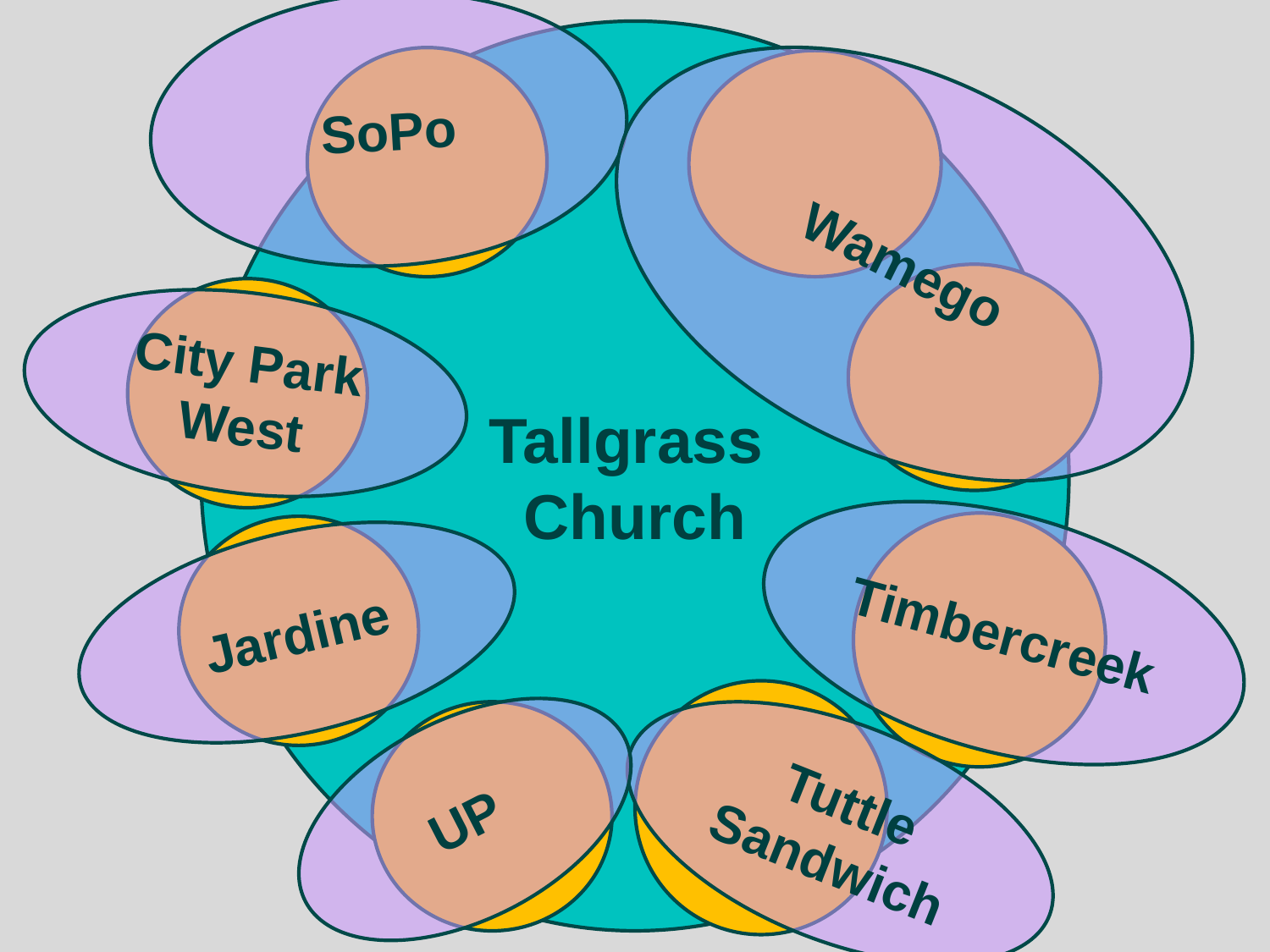

SoPo
Tallgrass
Church

Wamego

City Park West

Timbercreek

Jardine

UP
Tuttle Sandwich